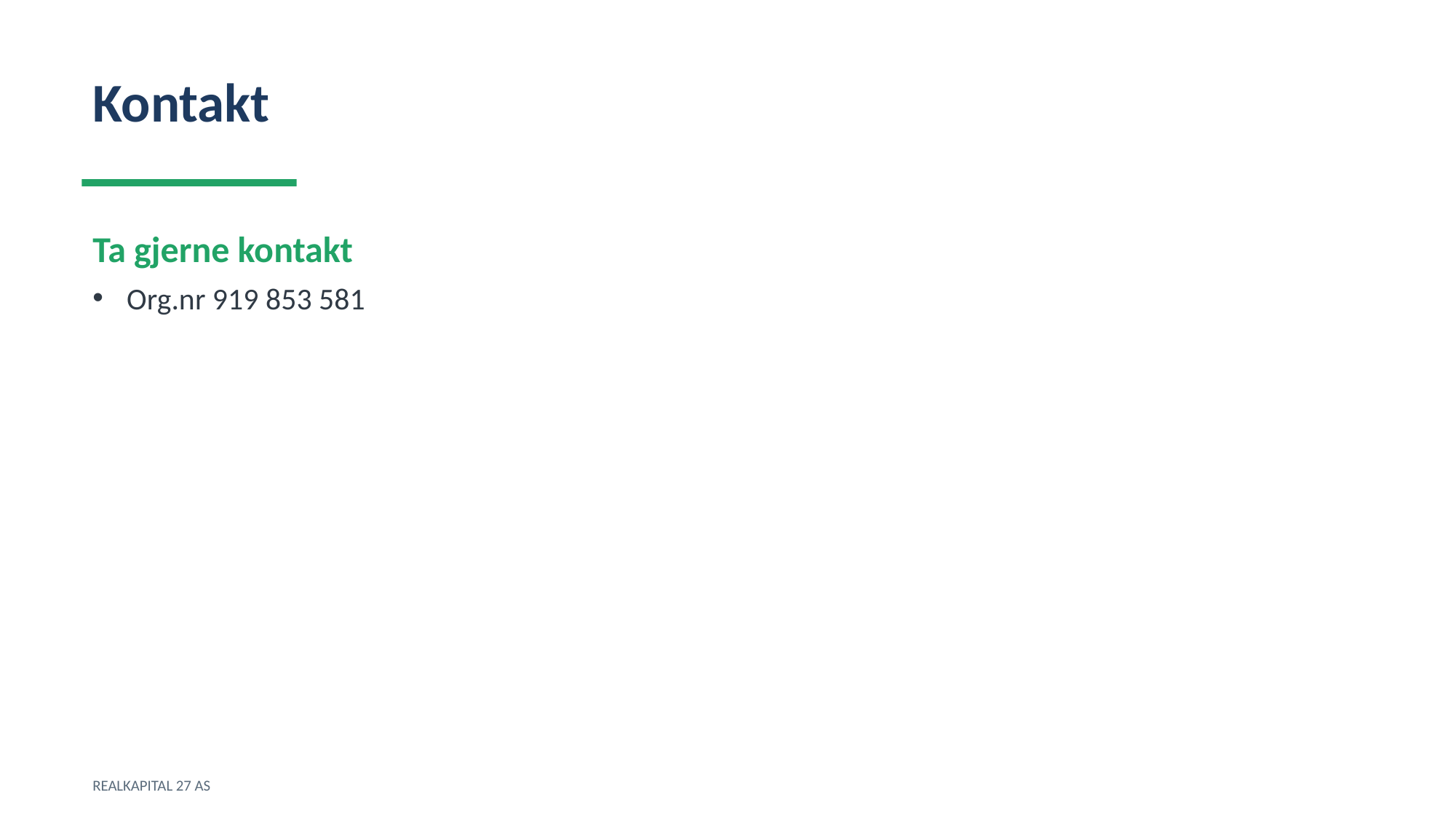

Kontakt

Ta gjerne kontakt
Org.nr 919 853 581
REALKAPITAL 27 AS